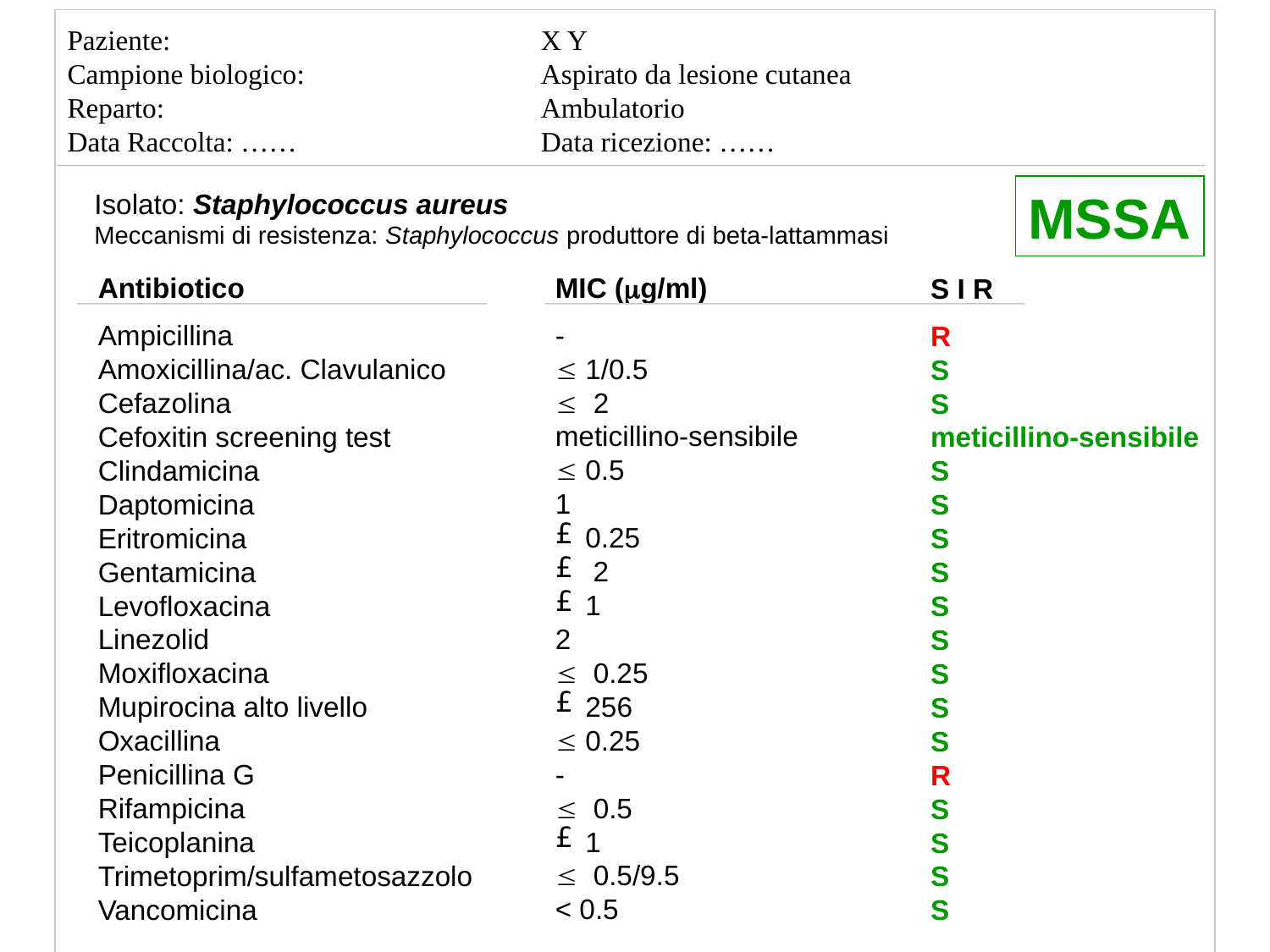

Paziente:      	X Y
Campione biologico: 	Aspirato da lesione cutanea
Reparto:	Ambulatorio
Data Raccolta: ……	Data ricezione: ……

MSSA
Isolato: Staphylococcus aureus
Meccanismi di resistenza: Staphylococcus produttore di beta-lattammasi
MIC (μg/ml)

-
≤ 1/0.5
≤  2
meticillino-sensibile
≤ 0.5
1
 0.25
  2
 1
2
≤  0.25
 256
≤ 0.25
-
≤  0.5
 1
≤  0.5/9.5
< 0.5
Antibiotico

Ampicillina
Amoxicillina/ac. Clavulanico
Cefazolina
Cefoxitin screening test
Clindamicina
Daptomicina
Eritromicina
Gentamicina
Levofloxacina
Linezolid
Moxifloxacina
Mupirocina alto livello
Oxacillina
Penicillina G
Rifampicina
Teicoplanina
Trimetoprim/sulfametosazzolo
Vancomicina
S I R

R
S
S
meticillino-sensibile
S
S
S
S
S
S
S
S
S
R
S
S
S
S